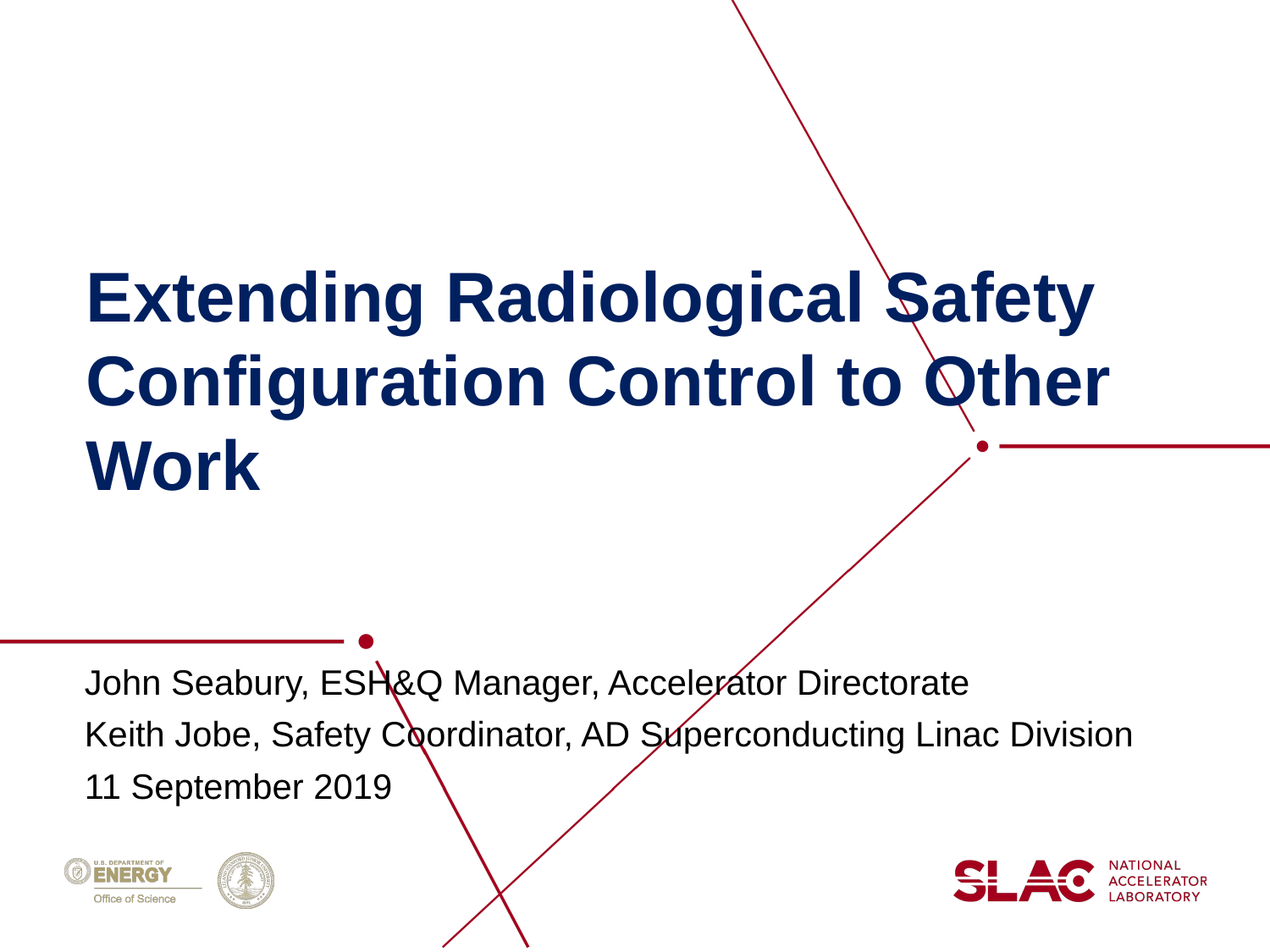

# Extending Radiological Safety Configuration Control to Other Work
John Seabury, ESH&Q Manager, Accelerator Directorate
Keith Jobe, Safety Coordinator, AD Superconducting Linac Division
11 September 2019